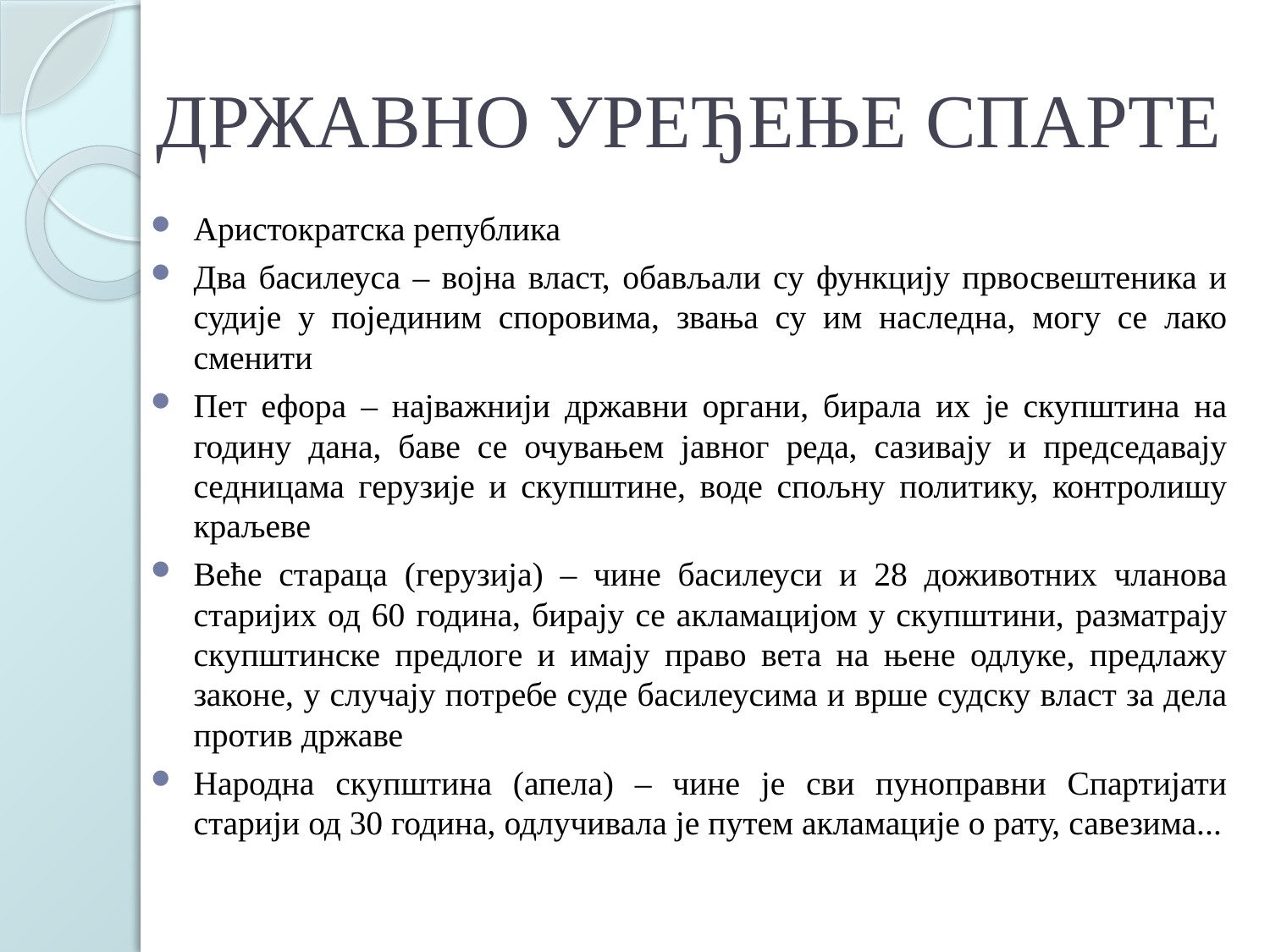

# ДРЖАВНО УРЕЂЕЊЕ СПАРТЕ
Аристократска република
Два басилеуса – војна власт, обављали су функцију првосвештеника и судије у појединим споровима, звања су им наследна, могу се лако сменити
Пет ефора – најважнији државни органи, бирала их је скупштина на годину дана, баве се очувањем јавног реда, сазивају и председавају седницама герузије и скупштине, воде спољну политику, контролишу краљеве
Веће стараца (герузија) – чине басилеуси и 28 доживотних чланова старијих од 60 година, бирају се акламацијом у скупштини, разматрају скупштинске предлоге и имају право вета на њене одлуке, предлажу законе, у случају потребе суде басилеусима и врше судску власт за дела против државе
Народна скупштина (апела) – чине је сви пуноправни Спартијати старији од 30 година, одлучивала је путем акламације о рату, савезима...